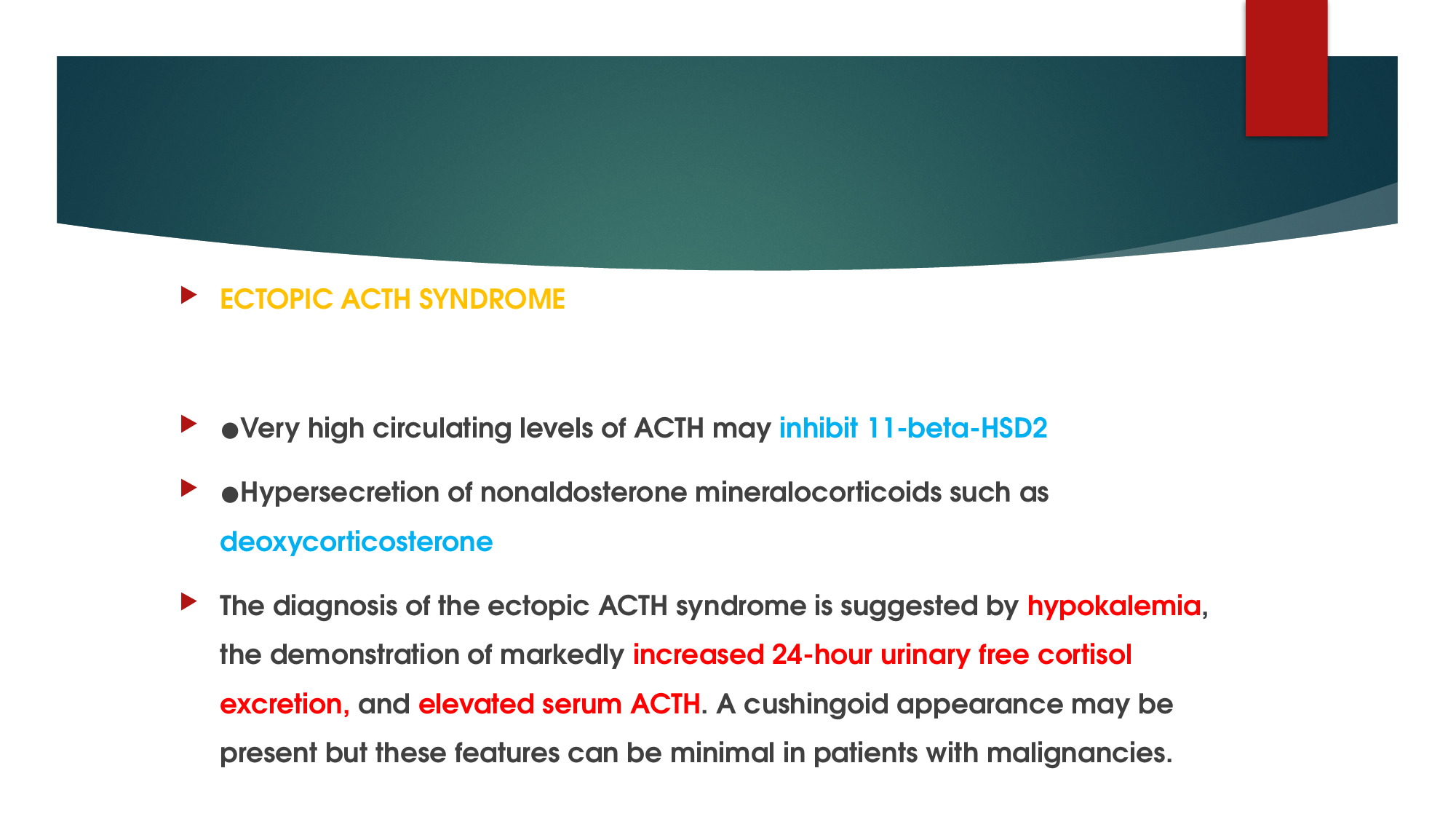

#
ECTOPIC ACTH SYNDROME

●Very high circulating levels of ACTH may inhibit 11-beta-HSD2
●Hypersecretion of nonaldosterone mineralocorticoids such as deoxycorticosterone
The diagnosis of the ectopic ACTH syndrome is suggested by hypokalemia, the demonstration of markedly increased 24-hour urinary free cortisol excretion, and elevated serum ACTH. A cushingoid appearance may be present but these features can be minimal in patients with malignancies.